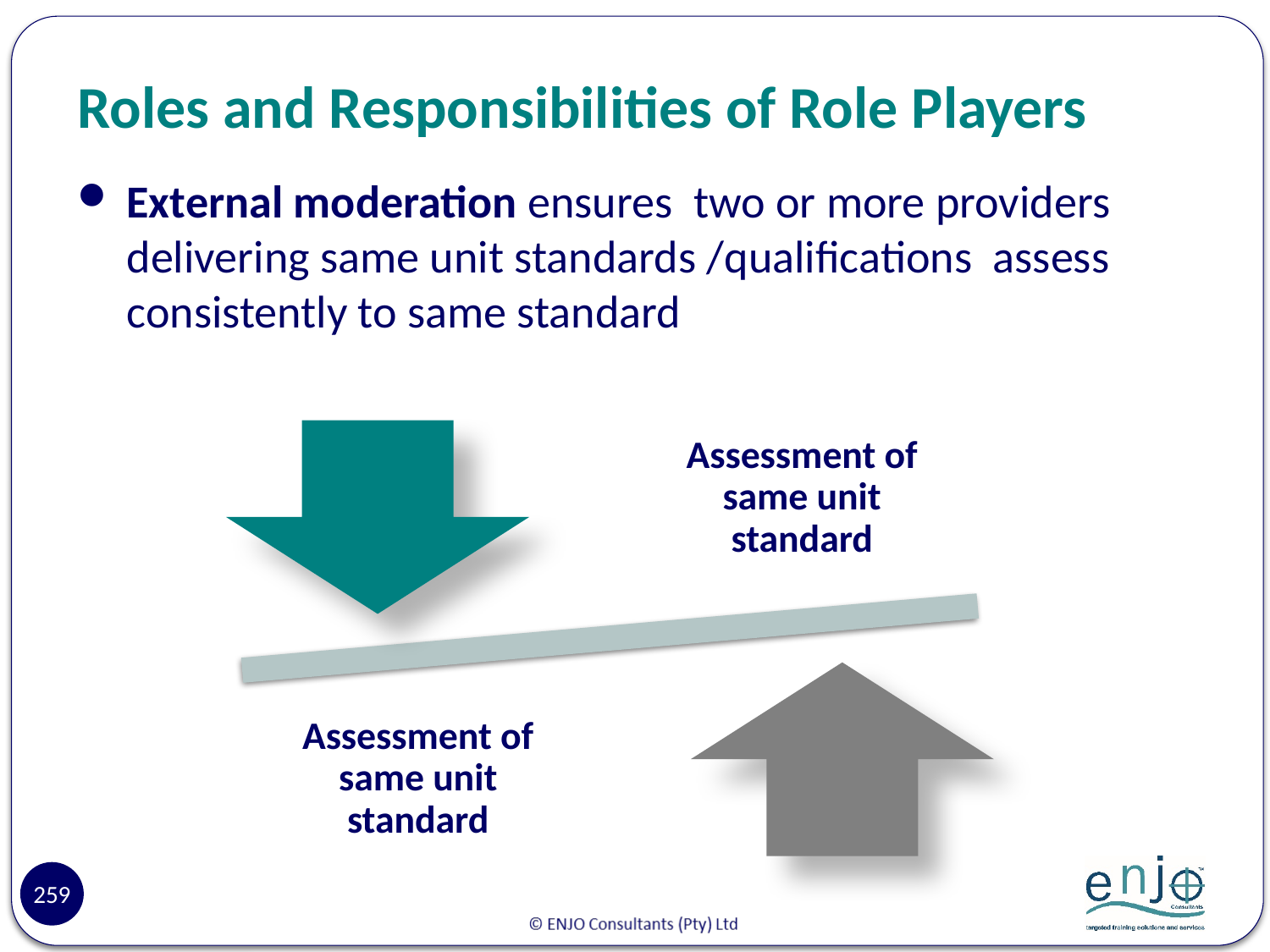

# Roles and Responsibilities of Role Players
External moderation ensures  two or more providers delivering same unit standards /qualifications  assess consistently to same standard

Assessment of same unit standard
Assessment of same unit standard
259